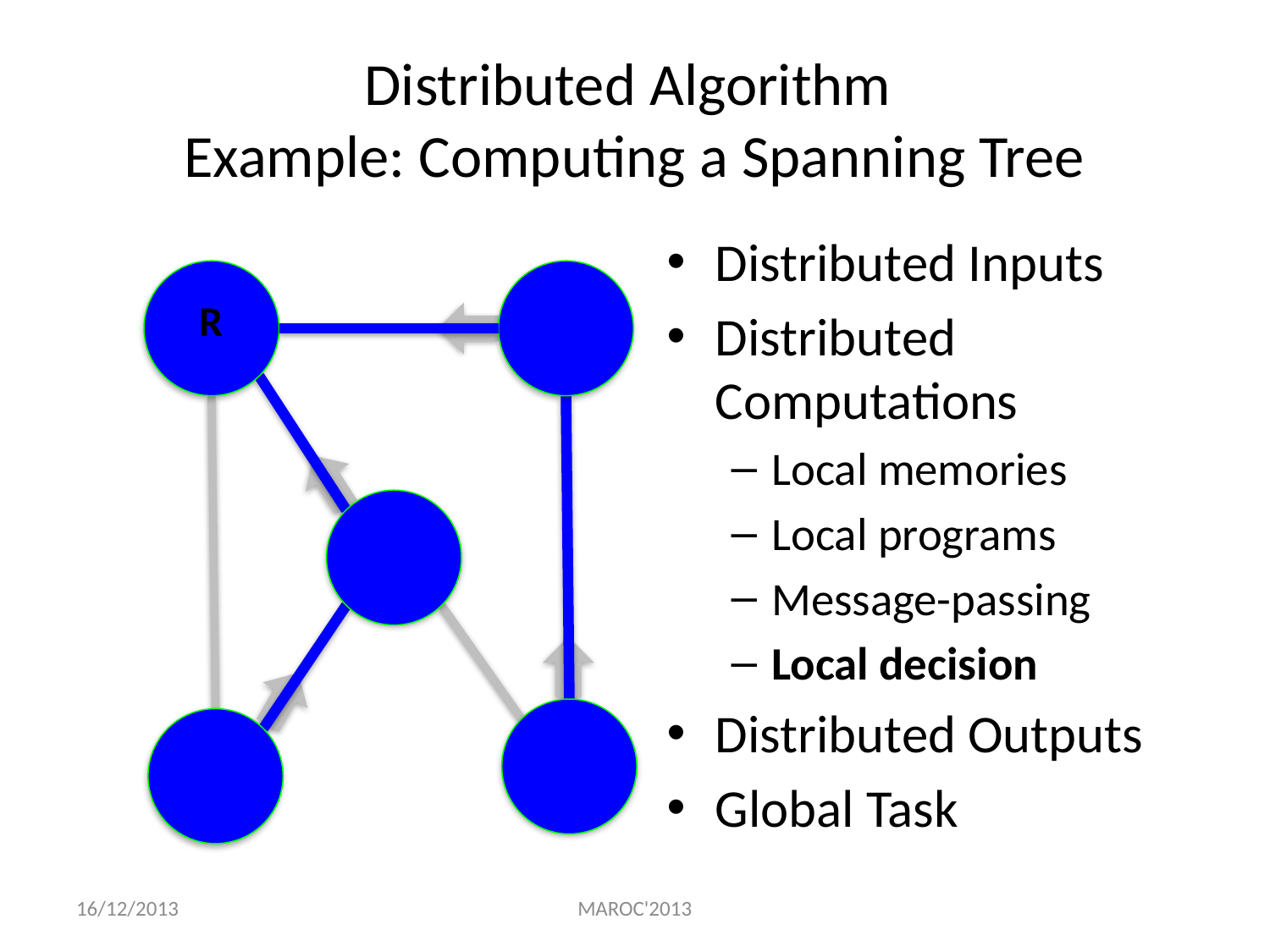

# Distributed Algorithm Example: Computing a Spanning Tree
Distributed Inputs
Distributed Computations
Local memories
Local programs
Message-passing
Local decision
Distributed Outputs
Global Task
R

16/12/2013
MAROC'2013